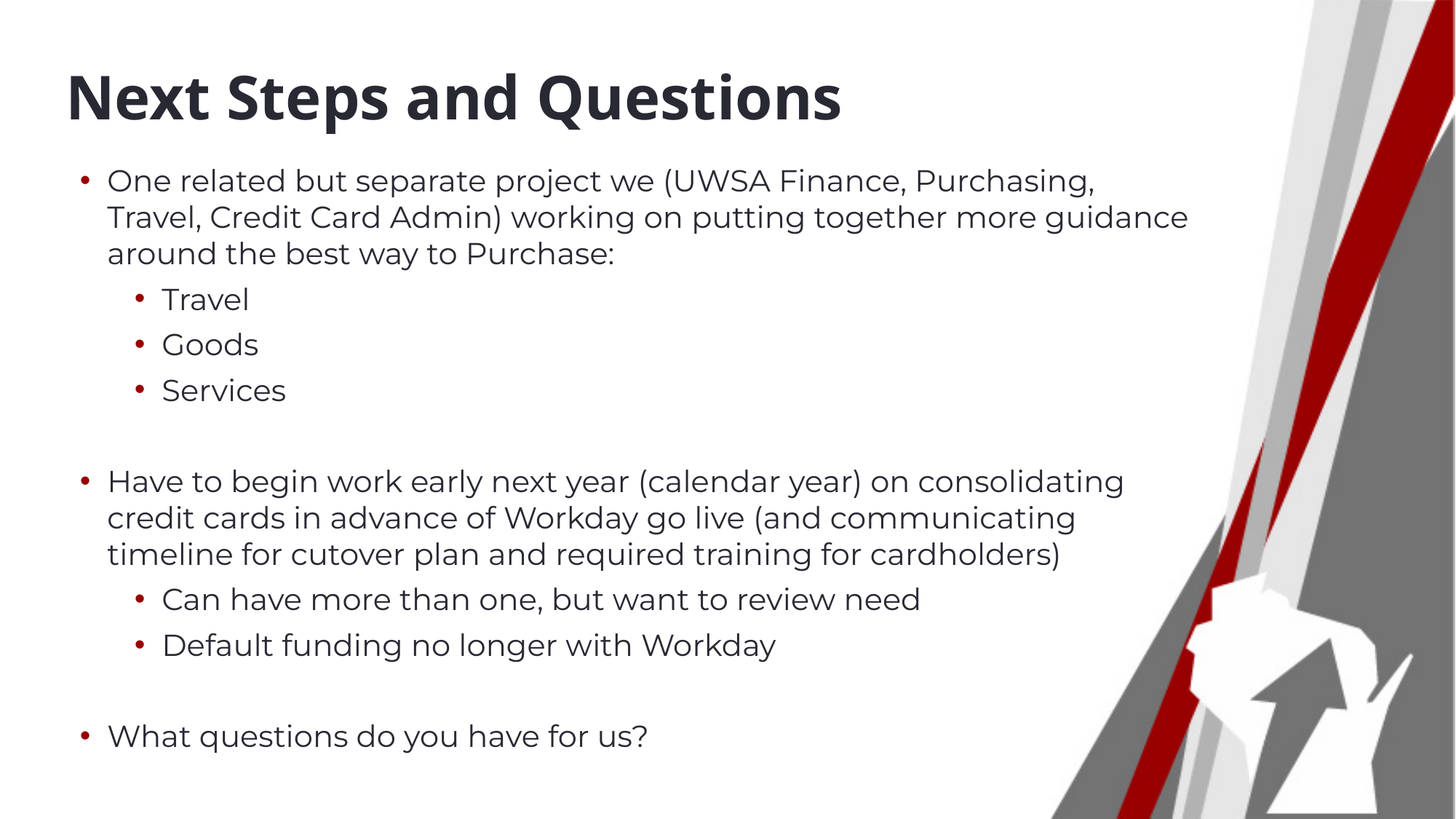

# Next Steps and Questions
One related but separate project we (UWSA Finance, Purchasing, Travel, Credit Card Admin) working on putting together more guidance around the best way to Purchase:
Travel
Goods
Services

Have to begin work early next year (calendar year) on consolidating credit cards in advance of Workday go live (and communicating timeline for cutover plan and required training for cardholders)
Can have more than one, but want to review need
Default funding no longer with Workday

What questions do you have for us?